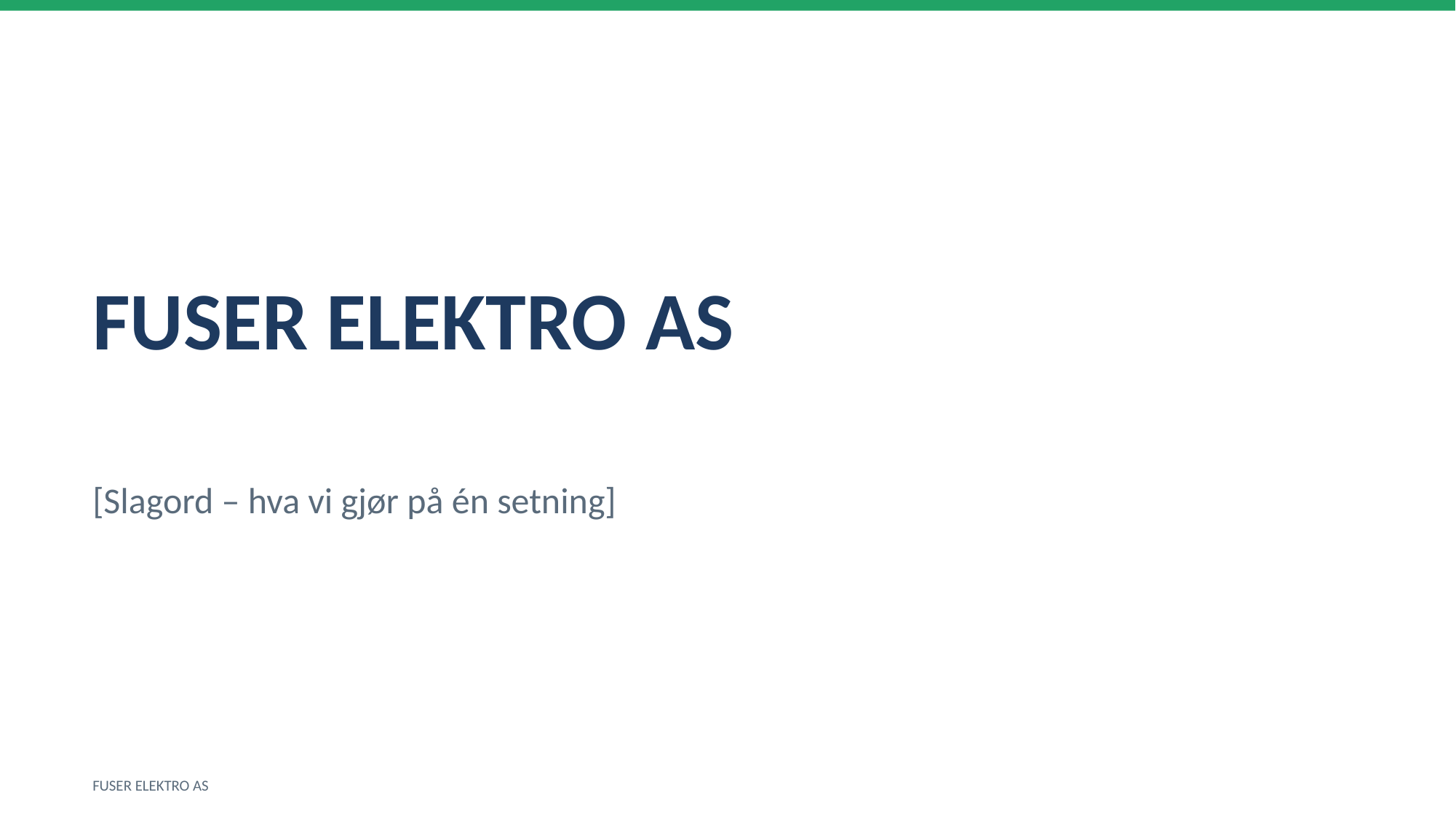

FUSER ELEKTRO AS
[Slagord – hva vi gjør på én setning]
FUSER ELEKTRO AS